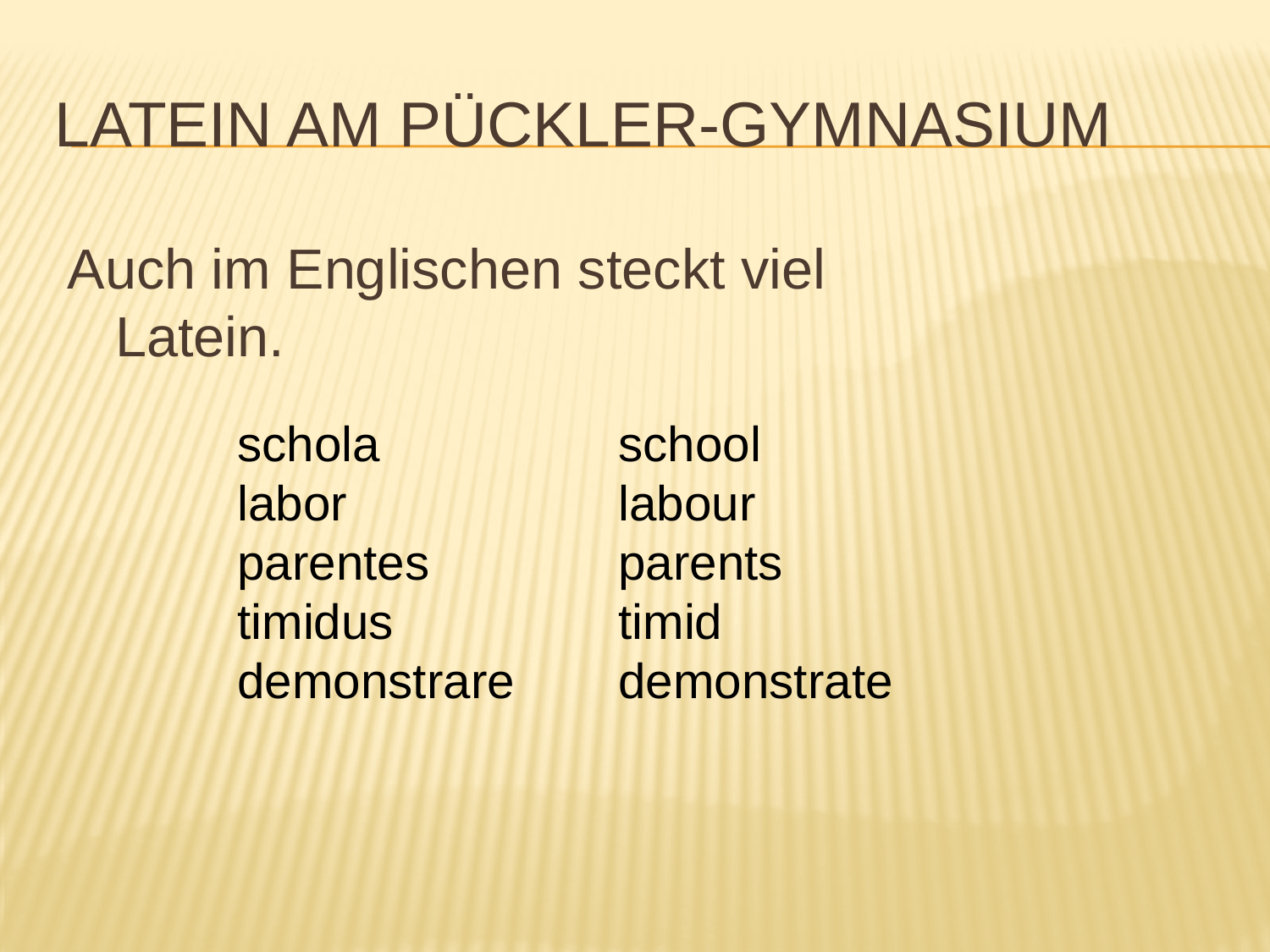

# Latein Am Pückler-Gymnasium
Auch im Englischen steckt viel Latein.

schola		school
labor			labour
parentes		parents
timidus		timid
demonstrare	demonstrate